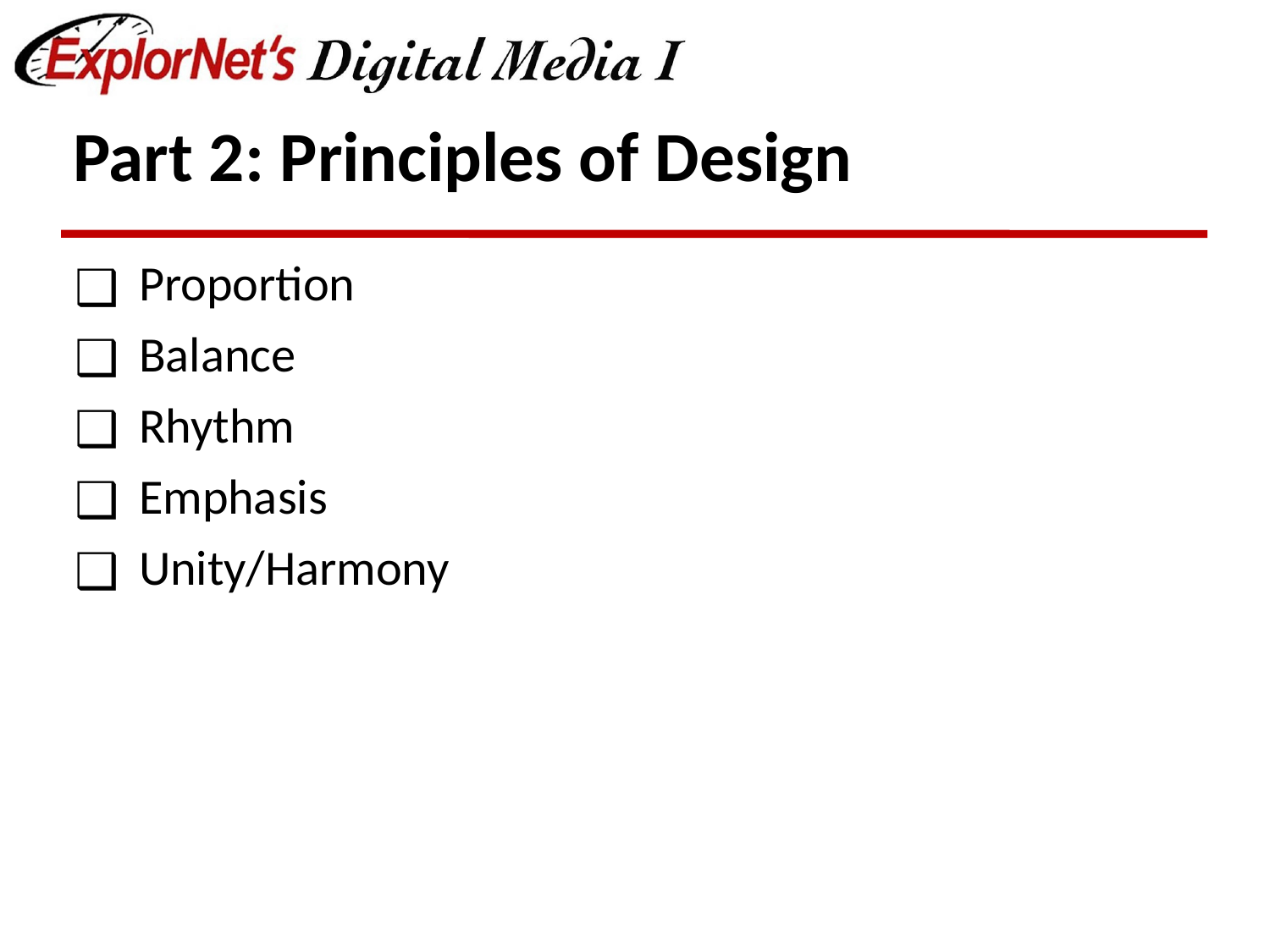

# Part 2: Principles of Design
Proportion
Balance
Rhythm
Emphasis
Unity/Harmony